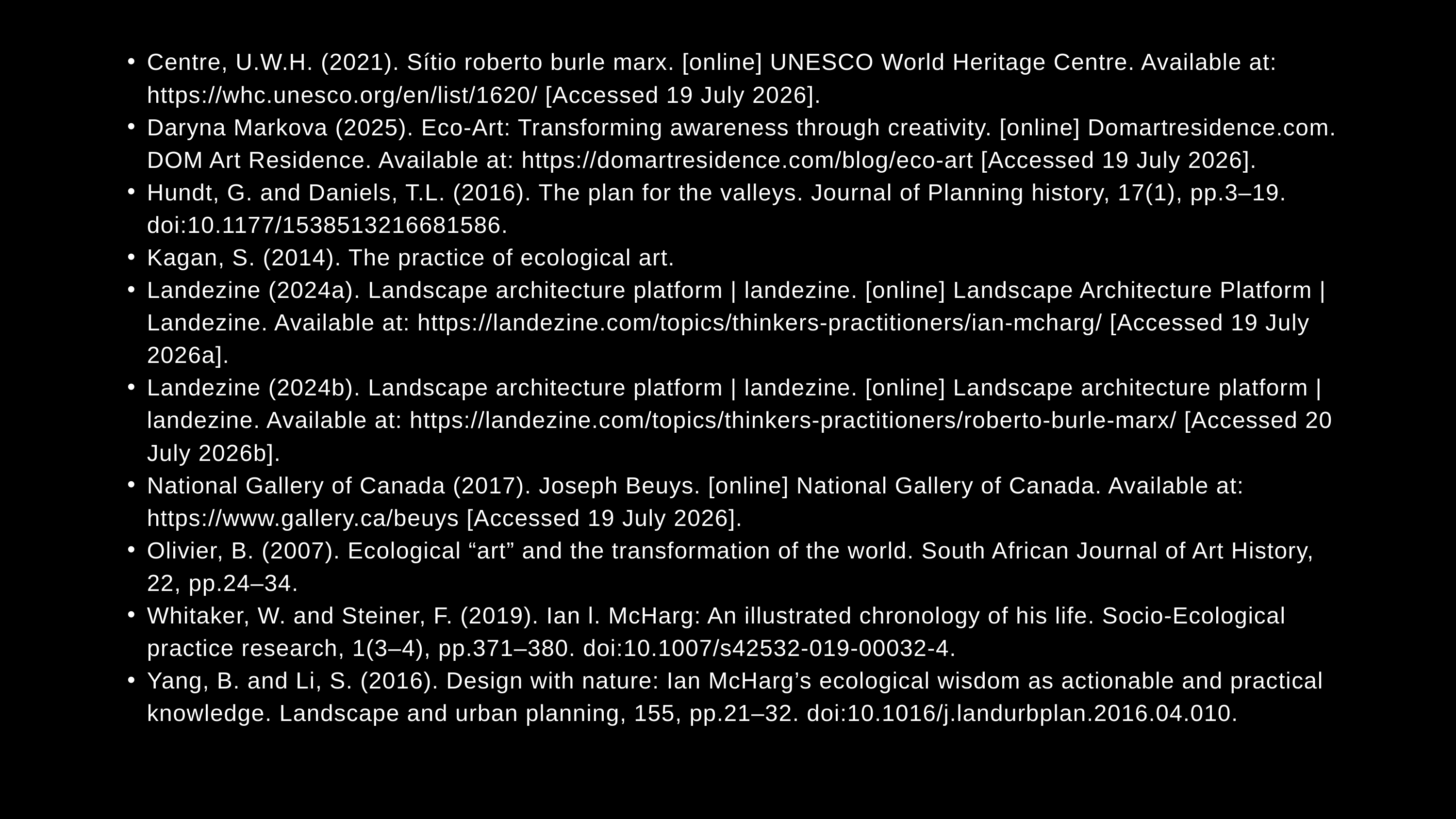

Centre, U.W.H. (2021). Sítio roberto burle marx. [online] UNESCO World Heritage Centre. Available at: https://whc.unesco.org/en/list/1620/ [Accessed 19 July 2026].
Daryna Markova (2025). Eco-Art: Transforming awareness through creativity. [online] Domartresidence.com. DOM Art Residence. Available at: https://domartresidence.com/blog/eco-art [Accessed 19 July 2026].
Hundt, G. and Daniels, T.L. (2016). The plan for the valleys. Journal of Planning history, 17(1), pp.3–19. doi:10.1177/1538513216681586.
Kagan, S. (2014). The practice of ecological art.
Landezine (2024a). Landscape architecture platform | landezine. [online] Landscape Architecture Platform | Landezine. Available at: https://landezine.com/topics/thinkers-practitioners/ian-mcharg/ [Accessed 19 July 2026a].
Landezine (2024b). Landscape architecture platform | landezine. [online] Landscape architecture platform | landezine. Available at: https://landezine.com/topics/thinkers-practitioners/roberto-burle-marx/ [Accessed 20 July 2026b].
National Gallery of Canada (2017). Joseph Beuys. [online] National Gallery of Canada. Available at: https://www.gallery.ca/beuys [Accessed 19 July 2026].
Olivier, B. (2007). Ecological “art” and the transformation of the world. South African Journal of Art History, 22, pp.24–34.
Whitaker, W. and Steiner, F. (2019). Ian l. McHarg: An illustrated chronology of his life. Socio-Ecological practice research, 1(3–4), pp.371–380. doi:10.1007/s42532-019-00032-4.
Yang, B. and Li, S. (2016). Design with nature: Ian McHarg’s ecological wisdom as actionable and practical knowledge. Landscape and urban planning, 155, pp.21–32. doi:10.1016/j.landurbplan.2016.04.010.